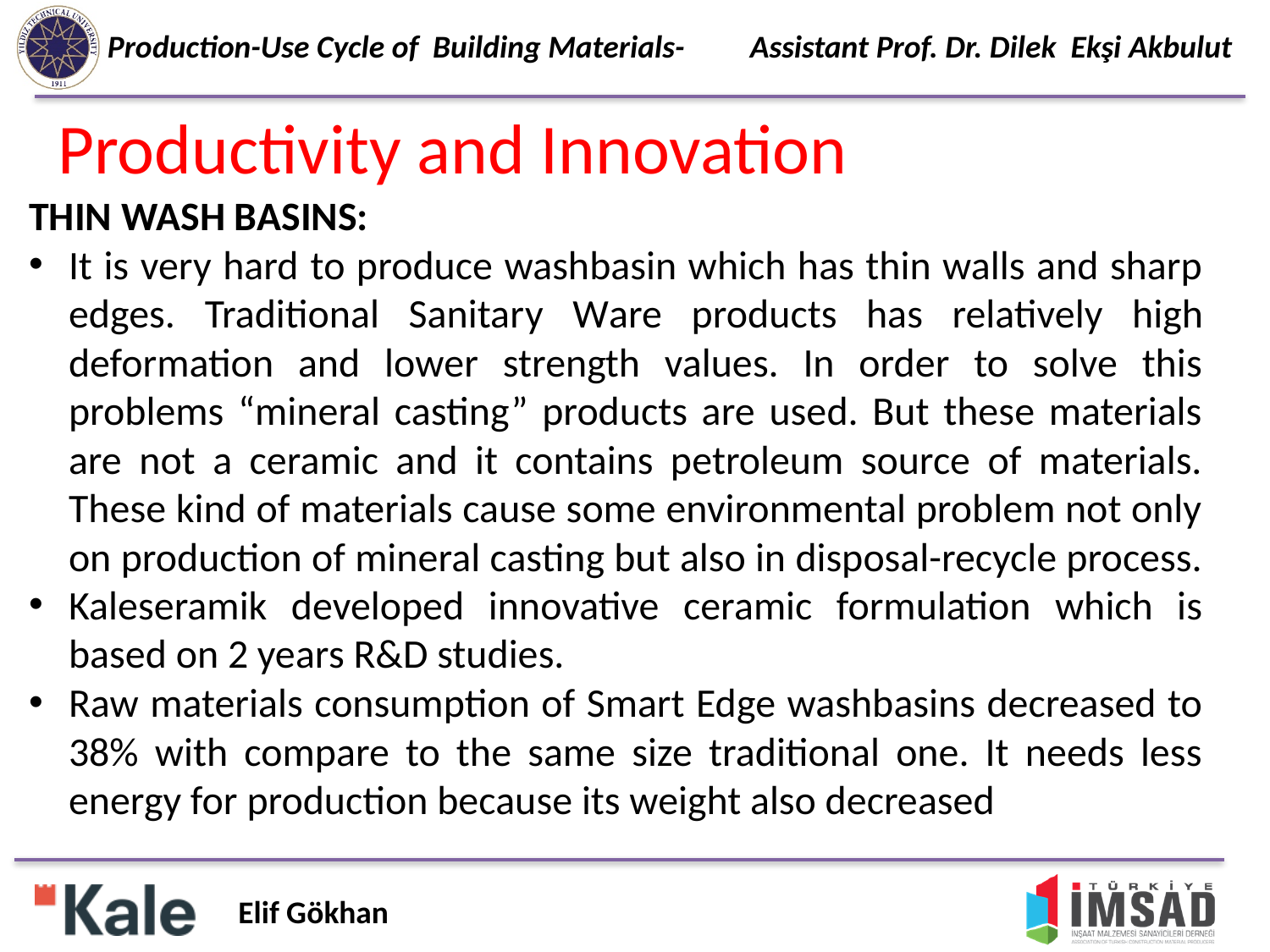

# Productivity and Innovation
THIN WASH BASINS:
It is very hard to produce washbasin which has thin walls and sharp edges. Traditional Sanitary Ware products has relatively high deformation and lower strength values. In order to solve this problems “mineral casting” products are used. But these materials are not a ceramic and it contains petroleum source of materials. These kind of materials cause some environmental problem not only on production of mineral casting but also in disposal-recycle process.
Kaleseramik developed innovative ceramic formulation which is based on 2 years R&D studies.
Raw materials consumption of Smart Edge washbasins decreased to 38% with compare to the same size traditional one. It needs less energy for production because its weight also decreased